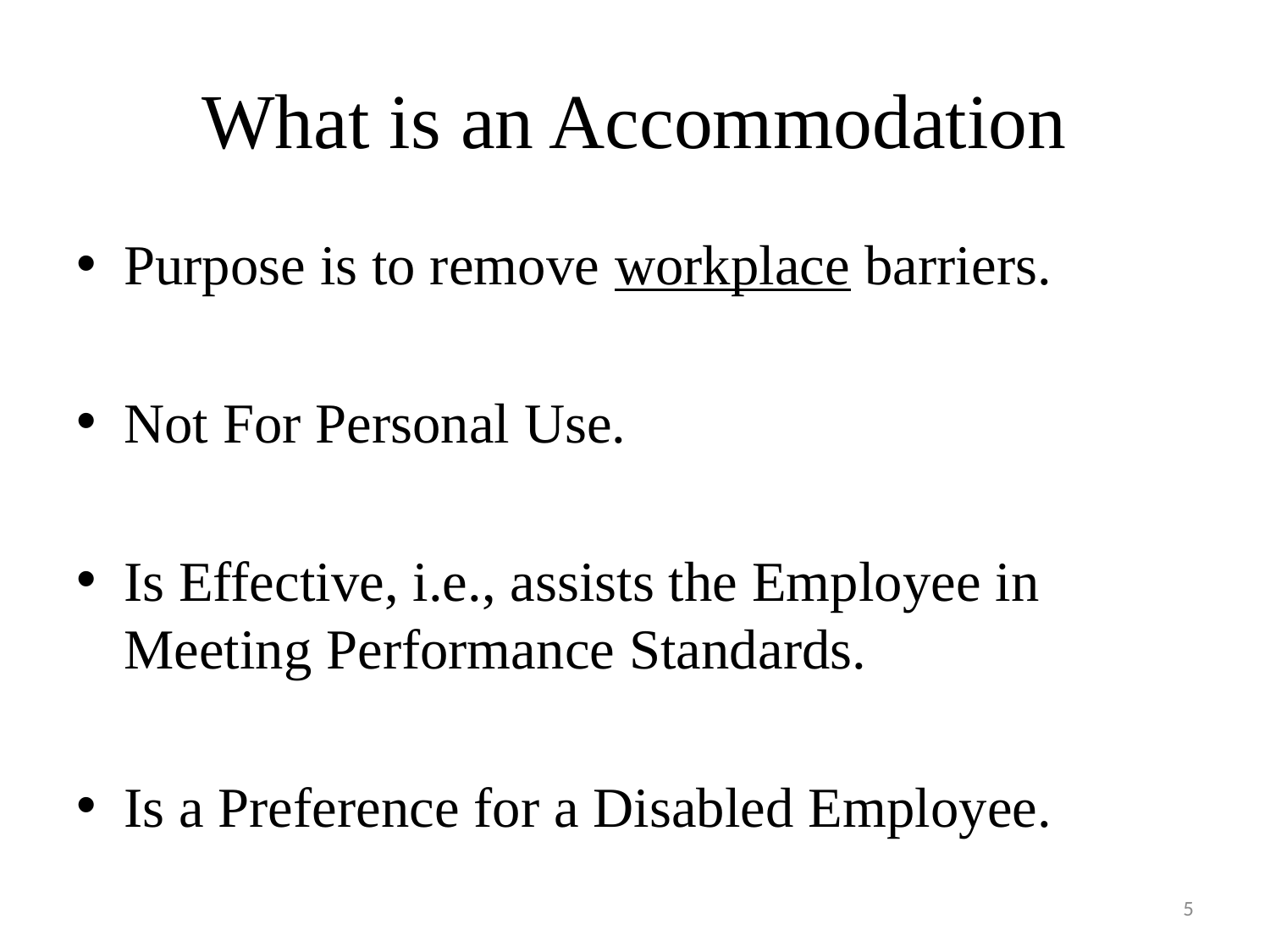

# What is an Accommodation
Purpose is to remove workplace barriers.

Not For Personal Use.

Is Effective, i.e., assists the Employee in Meeting Performance Standards.

Is a Preference for a Disabled Employee.

5